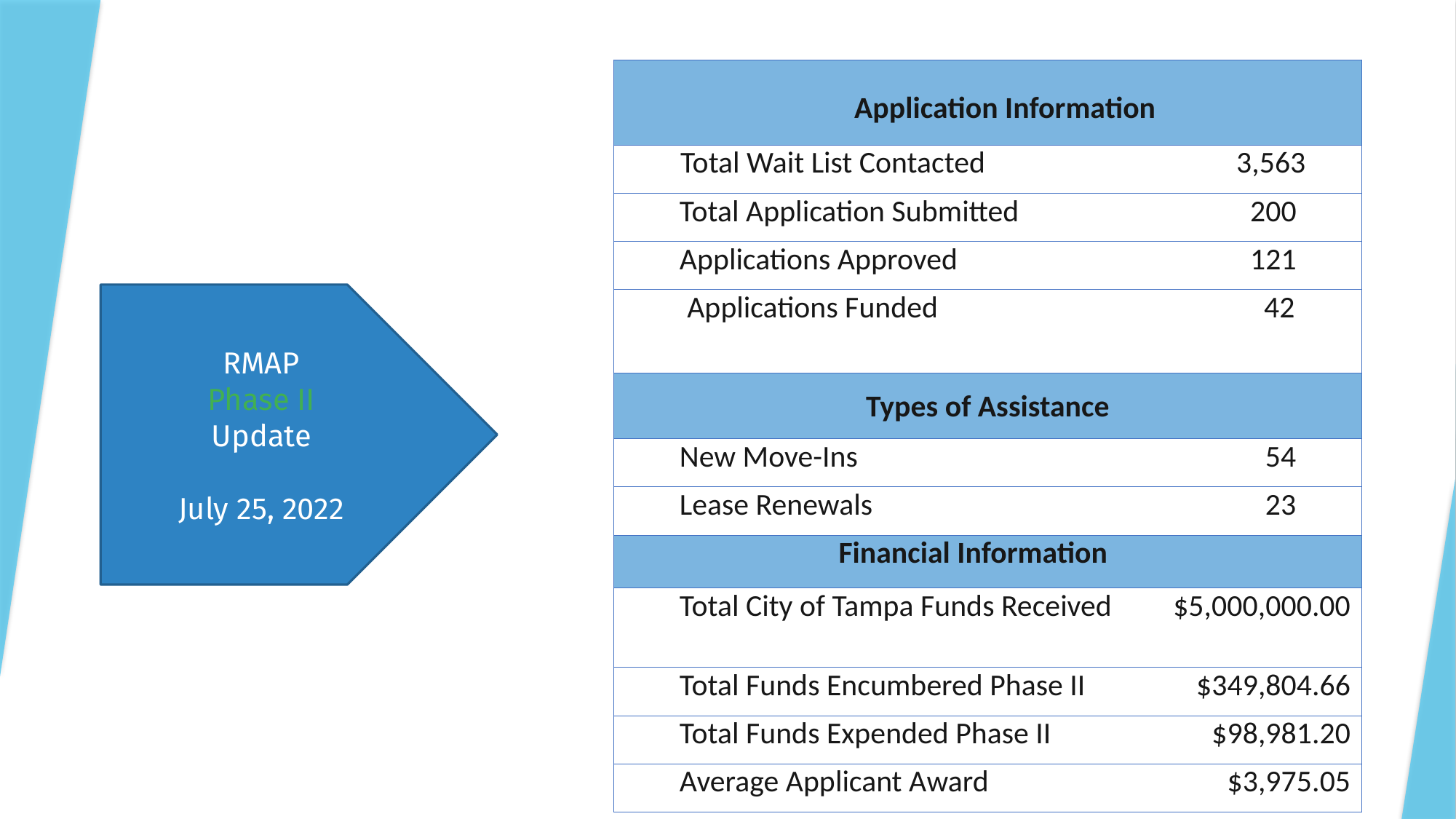

| Application Information |  |  |
| --- | --- | --- |
| Total Wait List Contacted | 750 | 3,563 |
| Total Application Submitted | 23 | 200 |
| Applications Approved | 11 | 121 |
| Applications Funded | 4 | 42 |
| Types of Assistance |  |  |
| New Move-Ins | 54 |  |
| Lease Renewals | 23 |  |
| Financial Information |  |  |
| Total City of Tampa Funds Received | $5,000,000.00 |  |
| Total Funds Encumbered Phase II | $349,804.66 |  |
| Total Funds Expended Phase II | $98,981.20 |  |
| Average Applicant Award | $3,975.05 |  |
RMAP
Phase II
Update
July 25, 2022
RMAP
Phase II
Update
July 25, 2022